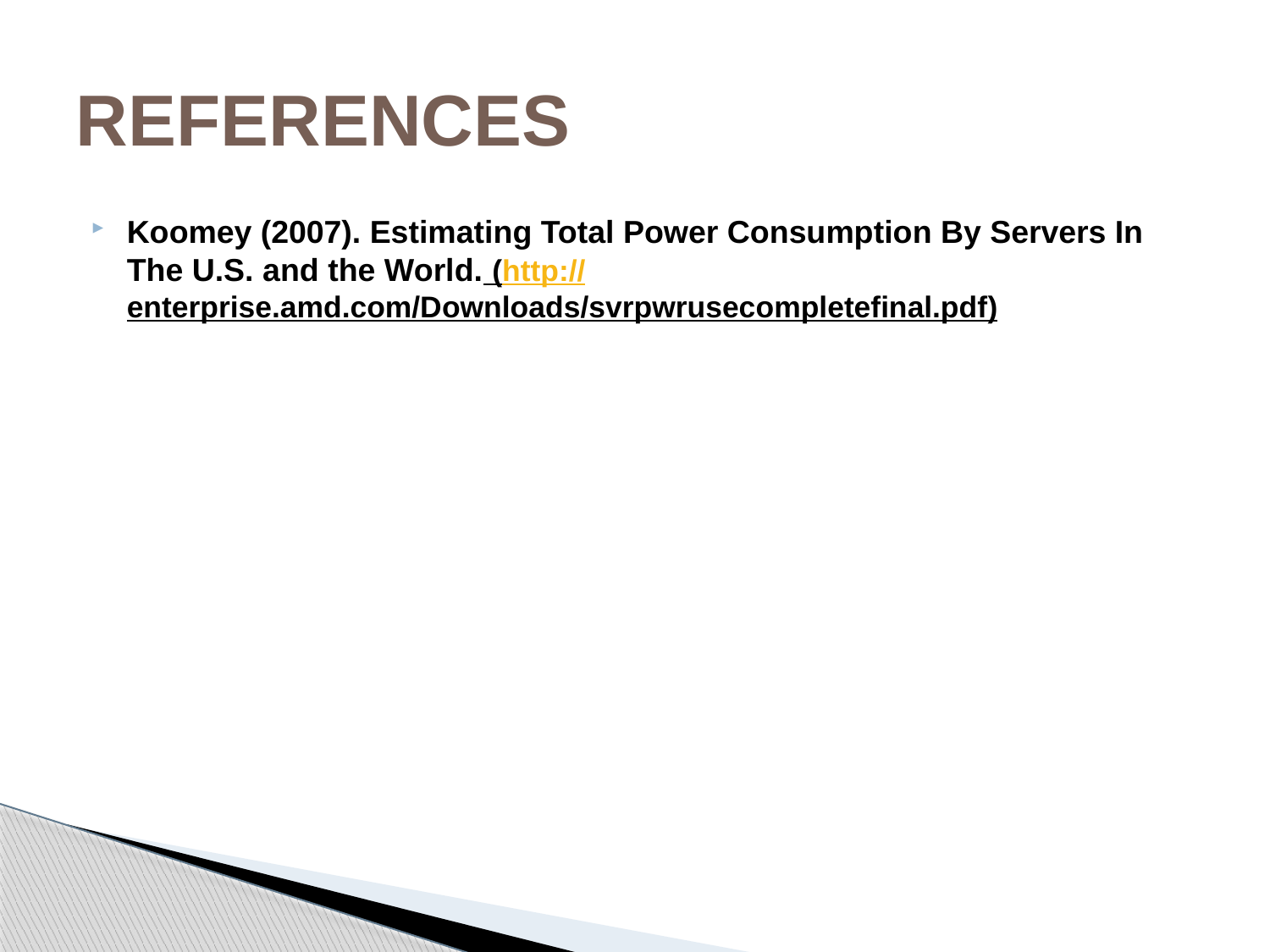

# REFERENCES
Koomey (2007). Estimating Total Power Consumption By Servers In The U.S. and the World. (http://enterprise.amd.com/Downloads/svrpwrusecompletefinal.pdf)